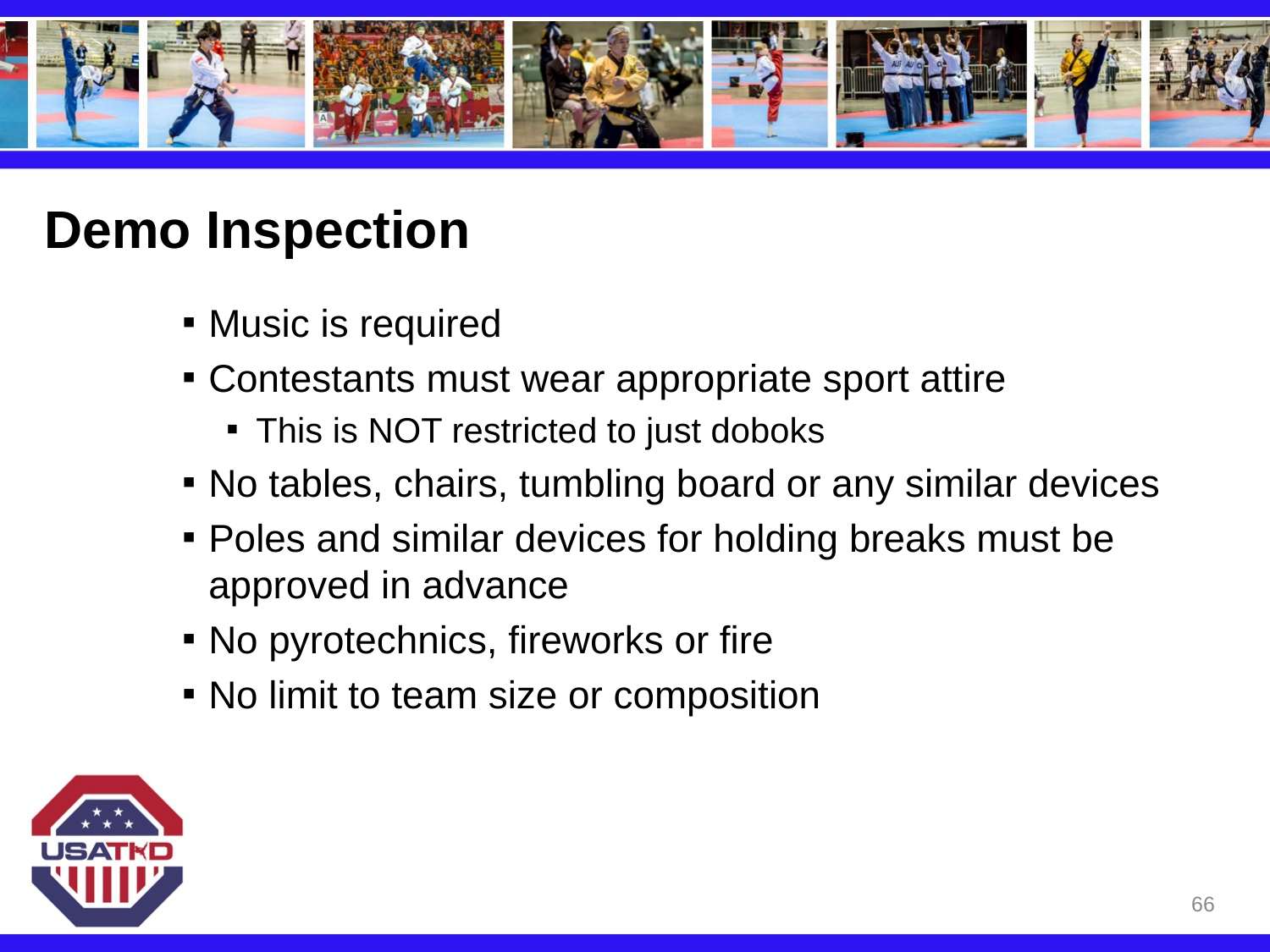

# Demo Inspection
Music is required
Contestants must wear appropriate sport attire
This is NOT restricted to just doboks
No tables, chairs, tumbling board or any similar devices
Poles and similar devices for holding breaks must be approved in advance
No pyrotechnics, fireworks or fire
No limit to team size or composition
66